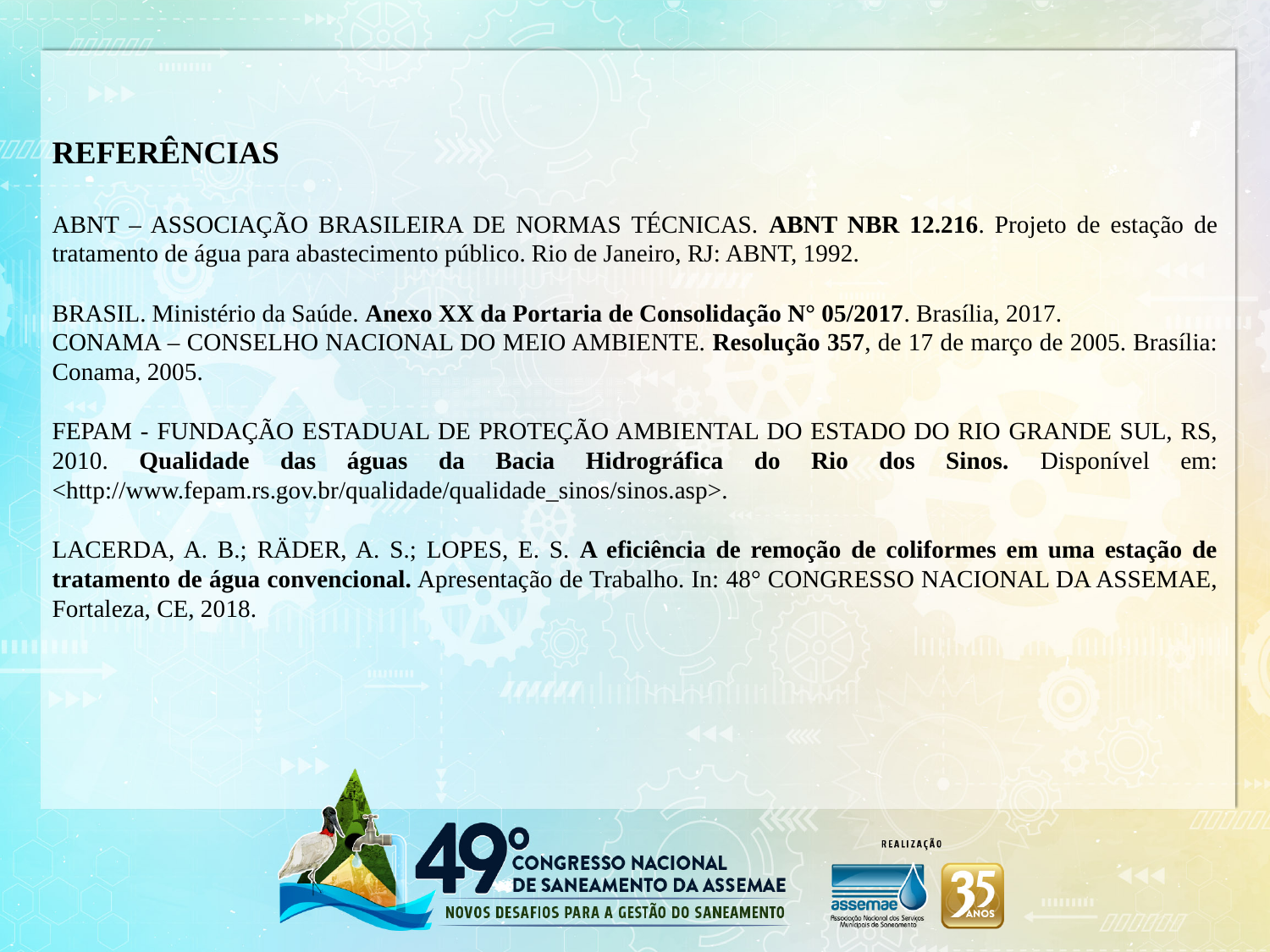

REFERÊNCIAS

ABNT – ASSOCIAÇÃO BRASILEIRA DE NORMAS TÉCNICAS. ABNT NBR 12.216. Projeto de estação de tratamento de água para abastecimento público. Rio de Janeiro, RJ: ABNT, 1992.

BRASIL. Ministério da Saúde. Anexo XX da Portaria de Consolidação N° 05/2017. Brasília, 2017.
CONAMA – CONSELHO NACIONAL DO MEIO AMBIENTE. Resolução 357, de 17 de março de 2005. Brasília: Conama, 2005.

FEPAM - FUNDAÇÃO ESTADUAL DE PROTEÇÃO AMBIENTAL DO ESTADO DO RIO GRANDE SUL, RS, 2010. Qualidade das águas da Bacia Hidrográfica do Rio dos Sinos. Disponível em: <http://www.fepam.rs.gov.br/qualidade/qualidade_sinos/sinos.asp>.

LACERDA, A. B.; RÄDER, A. S.; LOPES, E. S. A eficiência de remoção de coliformes em uma estação de tratamento de água convencional. Apresentação de Trabalho. In: 48° CONGRESSO NACIONAL DA ASSEMAE, Fortaleza, CE, 2018.